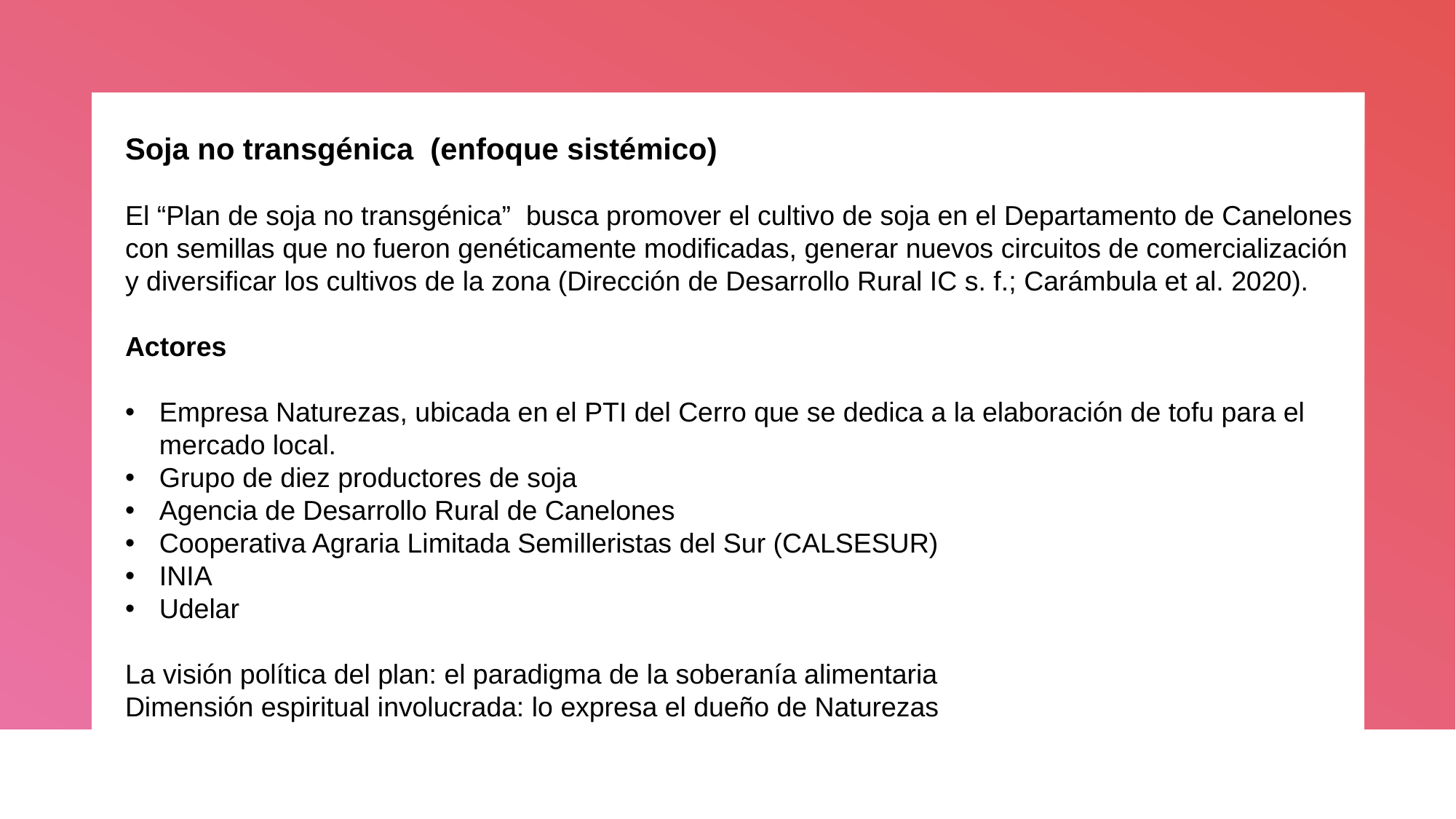

Soja no transgénica  (enfoque sistémico)

El “Plan de soja no transgénica”  busca promover el cultivo de soja en el Departamento de Canelones con semillas que no fueron genéticamente modificadas, generar nuevos circuitos de comercialización y diversificar los cultivos de la zona (Dirección de Desarrollo Rural IC s. f.; Carámbula et al. 2020).

Actores

Empresa Naturezas, ubicada en el PTI del Cerro que se dedica a la elaboración de tofu para el mercado local.
Grupo de diez productores de soja
Agencia de Desarrollo Rural de Canelones
Cooperativa Agraria Limitada Semilleristas del Sur (CALSESUR)
INIA
Udelar

La visión política del plan: el paradigma de la soberanía alimentaria
Dimensión espiritual involucrada: lo expresa el dueño de Naturezas